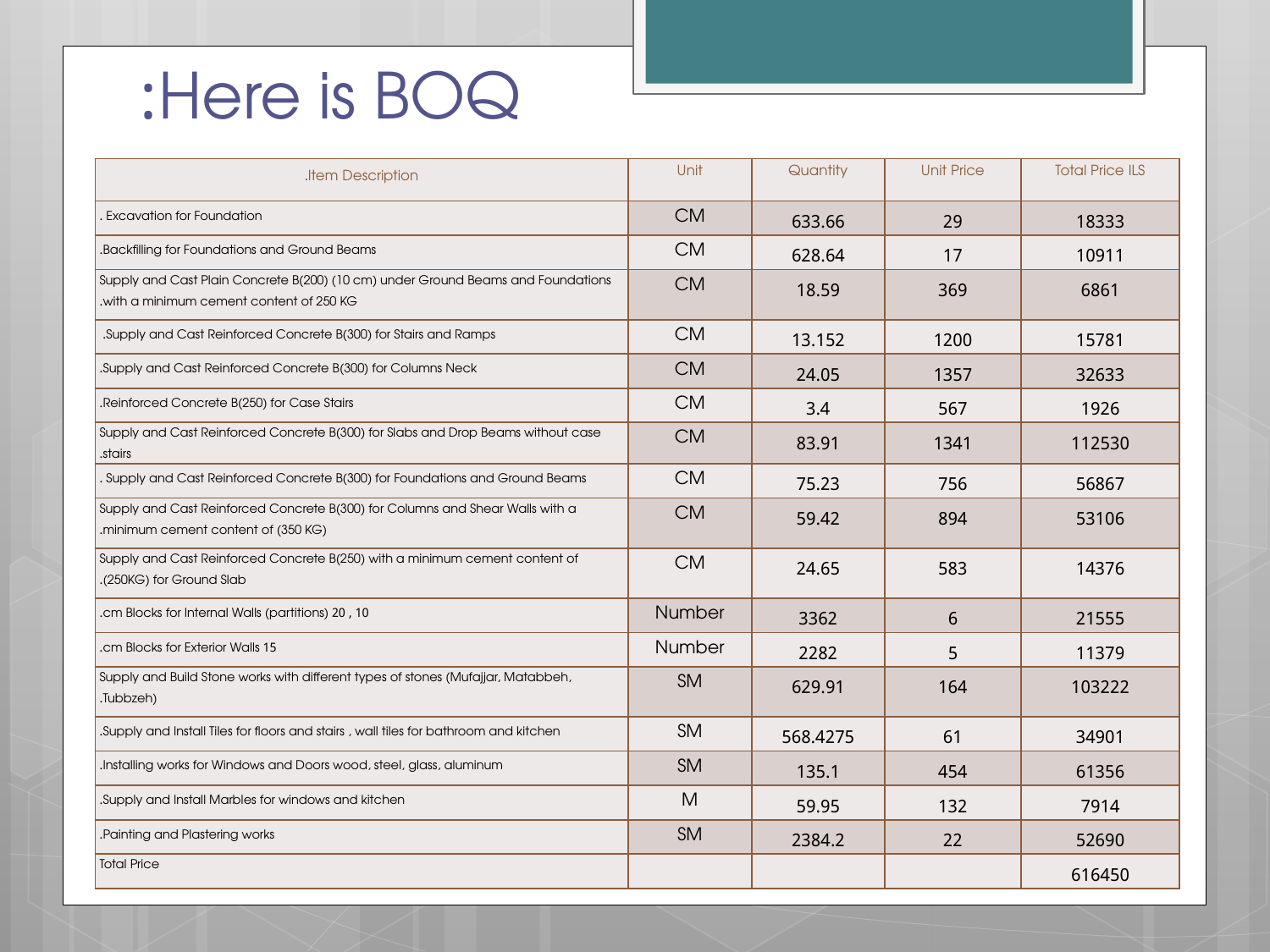

# Here is BOQ:
| Item Description. | Unit | Quantity | Unit Price | Total Price ILS |
| --- | --- | --- | --- | --- |
| Excavation for Foundation . | CM | 633.66 | 29 | 18333 |
| Backfilling for Foundations and Ground Beams. | CM | 628.64 | 17 | 10911 |
| Supply and Cast Plain Concrete B(200) (10 cm) under Ground Beams and Foundations with a minimum cement content of 250 KG. | CM | 18.59 | 369 | 6861 |
| Supply and Cast Reinforced Concrete B(300) for Stairs and Ramps. | CM | 13.152 | 1200 | 15781 |
| Supply and Cast Reinforced Concrete B(300) for Columns Neck. | CM | 24.05 | 1357 | 32633 |
| Reinforced Concrete B(250) for Case Stairs. | CM | 3.4 | 567 | 1926 |
| Supply and Cast Reinforced Concrete B(300) for Slabs and Drop Beams without case stairs. | CM | 83.91 | 1341 | 112530 |
| Supply and Cast Reinforced Concrete B(300) for Foundations and Ground Beams . | CM | 75.23 | 756 | 56867 |
| Supply and Cast Reinforced Concrete B(300) for Columns and Shear Walls with a minimum cement content of (350 KG). | CM | 59.42 | 894 | 53106 |
| Supply and Cast Reinforced Concrete B(250) with a minimum cement content of (250KG) for Ground Slab. | CM | 24.65 | 583 | 14376 |
| 10 , 20 cm Blocks for Internal Walls (partitions). | Number | 3362 | 6 | 21555 |
| 15 cm Blocks for Exterior Walls. | Number | 2282 | 5 | 11379 |
| Supply and Build Stone works with different types of stones (Mufajjar, Matabbeh, Tubbzeh). | SM | 629.91 | 164 | 103222 |
| Supply and Install Tiles for floors and stairs , wall tiles for bathroom and kitchen. | SM | 568.4275 | 61 | 34901 |
| Installing works for Windows and Doors wood, steel, glass, aluminum. | SM | 135.1 | 454 | 61356 |
| Supply and Install Marbles for windows and kitchen. | M | 59.95 | 132 | 7914 |
| Painting and Plastering works. | SM | 2384.2 | 22 | 52690 |
| Total Price |  |  |  | 616450 |